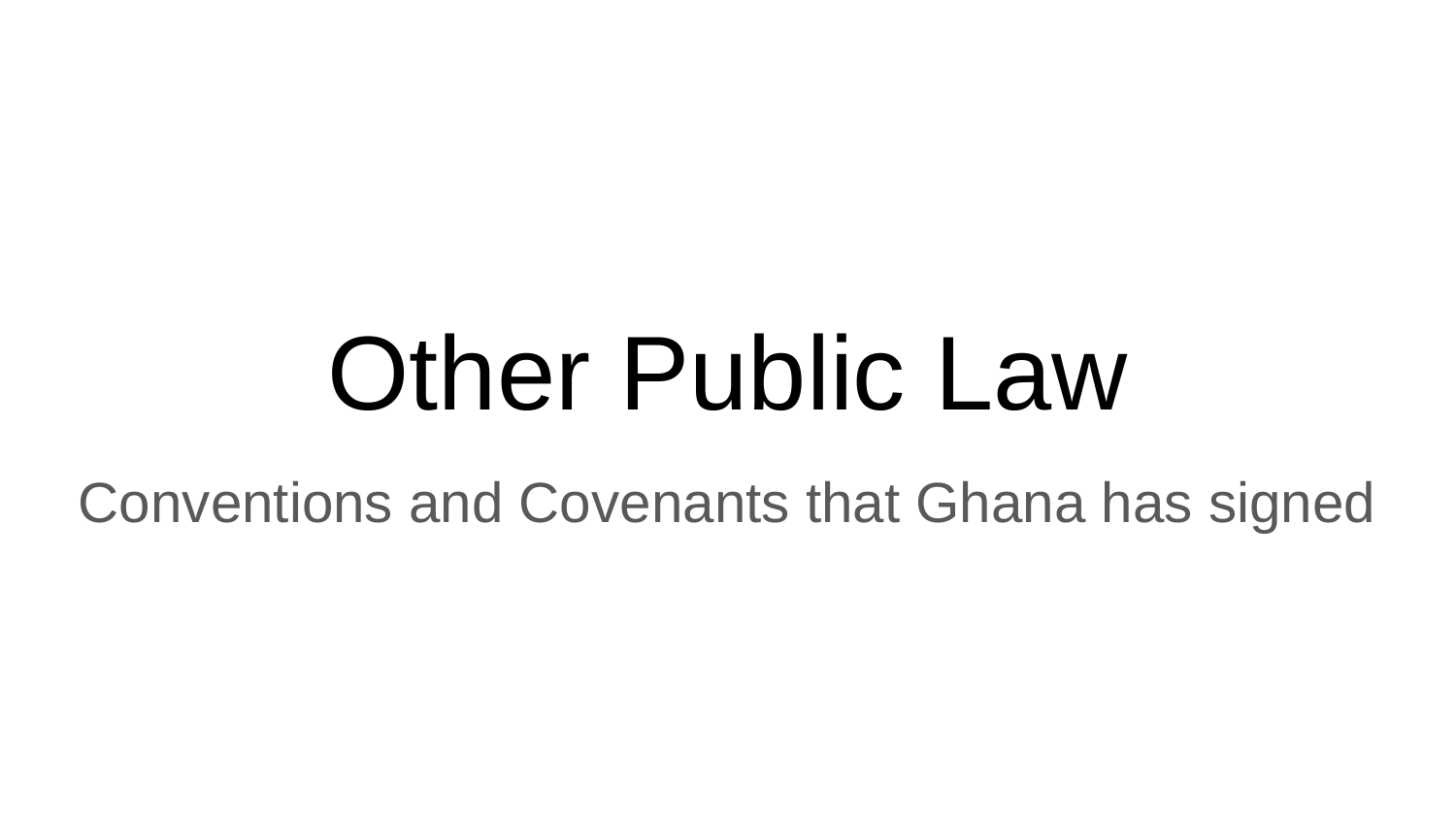

# Other Public Law
Conventions and Covenants that Ghana has signed